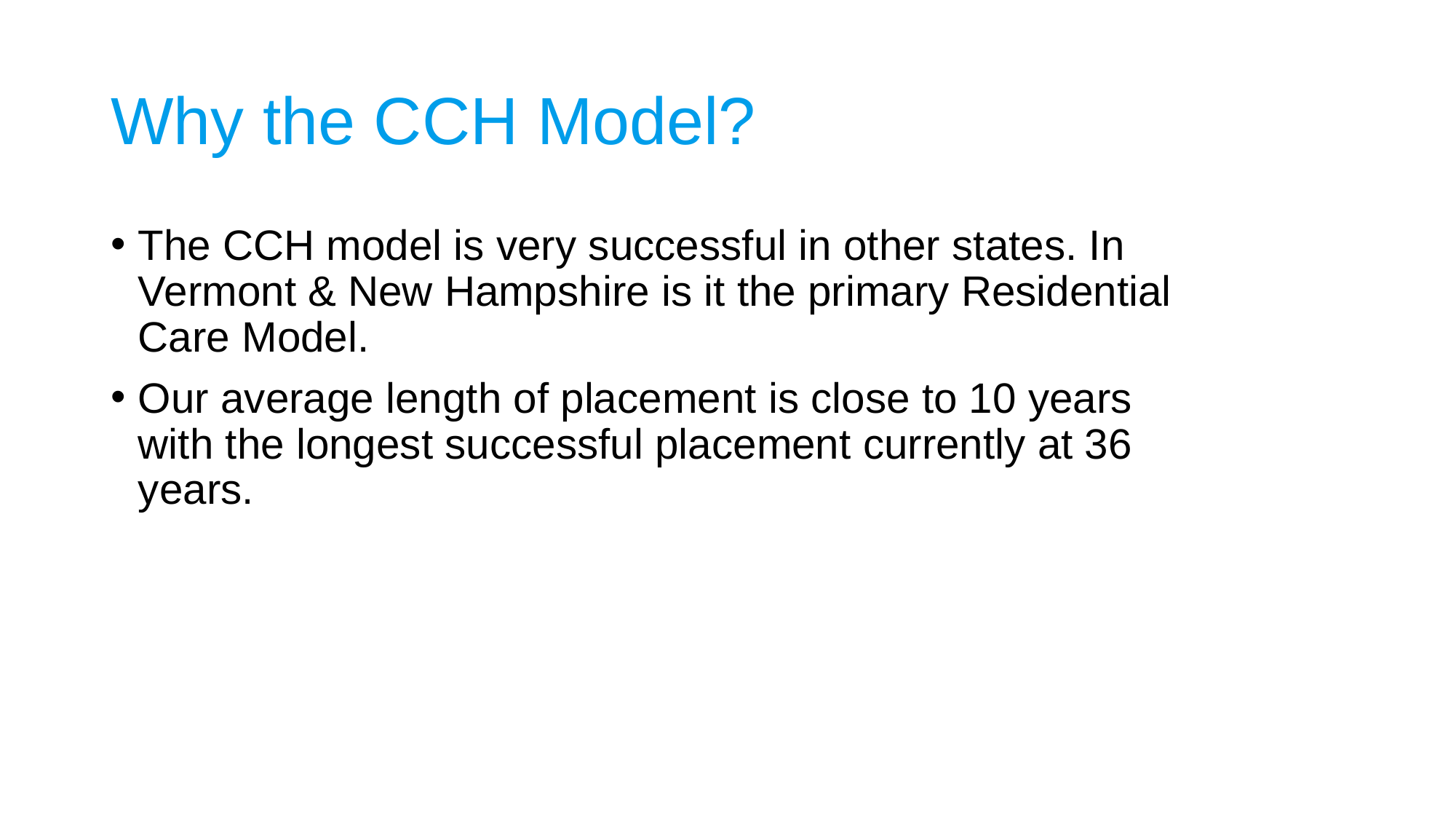

# Why the CCH Model?
The CCH model is very successful in other states. In Vermont & New Hampshire is it the primary Residential Care Model.
Our average length of placement is close to 10 years with the longest successful placement currently at 36 years.